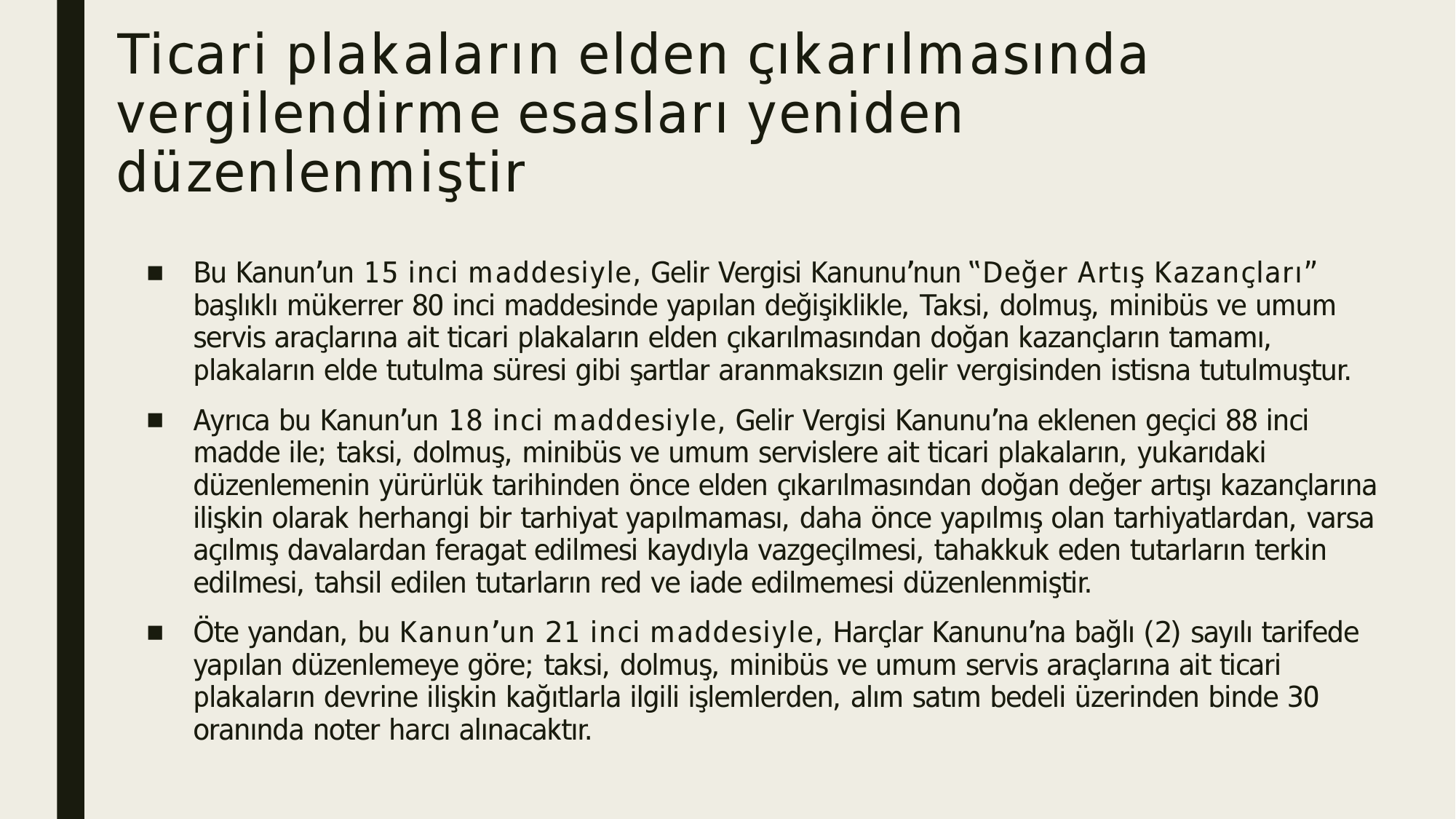

# Ticari plakaların elden çıkarılmasında vergilendirme esasları yeniden düzenlenmiştir
Bu Kanun’un 15 inci maddesiyle, Gelir Vergisi Kanunu’nun “Değer Artış Kazançları” başlıklı mükerrer 80 inci maddesinde yapılan değişiklikle, Taksi, dolmuş, minibüs ve umum servis araçlarına ait ticari plakaların elden çıkarılmasından doğan kazançların tamamı, plakaların elde tutulma süresi gibi şartlar aranmaksızın gelir vergisinden istisna tutulmuştur.
Ayrıca bu Kanun’un 18 inci maddesiyle, Gelir Vergisi Kanunu’na eklenen geçici 88 inci madde ile; taksi, dolmuş, minibüs ve umum servislere ait ticari plakaların, yukarıdaki düzenlemenin yürürlük tarihinden önce elden çıkarılmasından doğan değer artışı kazançlarına ilişkin olarak herhangi bir tarhiyat yapılmaması, daha önce yapılmış olan tarhiyatlardan, varsa açılmış davalardan feragat edilmesi kaydıyla vazgeçilmesi, tahakkuk eden tutarların terkin edilmesi, tahsil edilen tutarların red ve iade edilmemesi düzenlenmiştir.
Öte yandan, bu Kanun’un 21 inci maddesiyle, Harçlar Kanunu’na bağlı (2) sayılı tarifede yapılan düzenlemeye göre; taksi, dolmuş, minibüs ve umum servis araçlarına ait ticari plakaların devrine ilişkin kağıtlarla ilgili işlemlerden, alım satım bedeli üzerinden binde 30 oranında noter harcı alınacaktır.